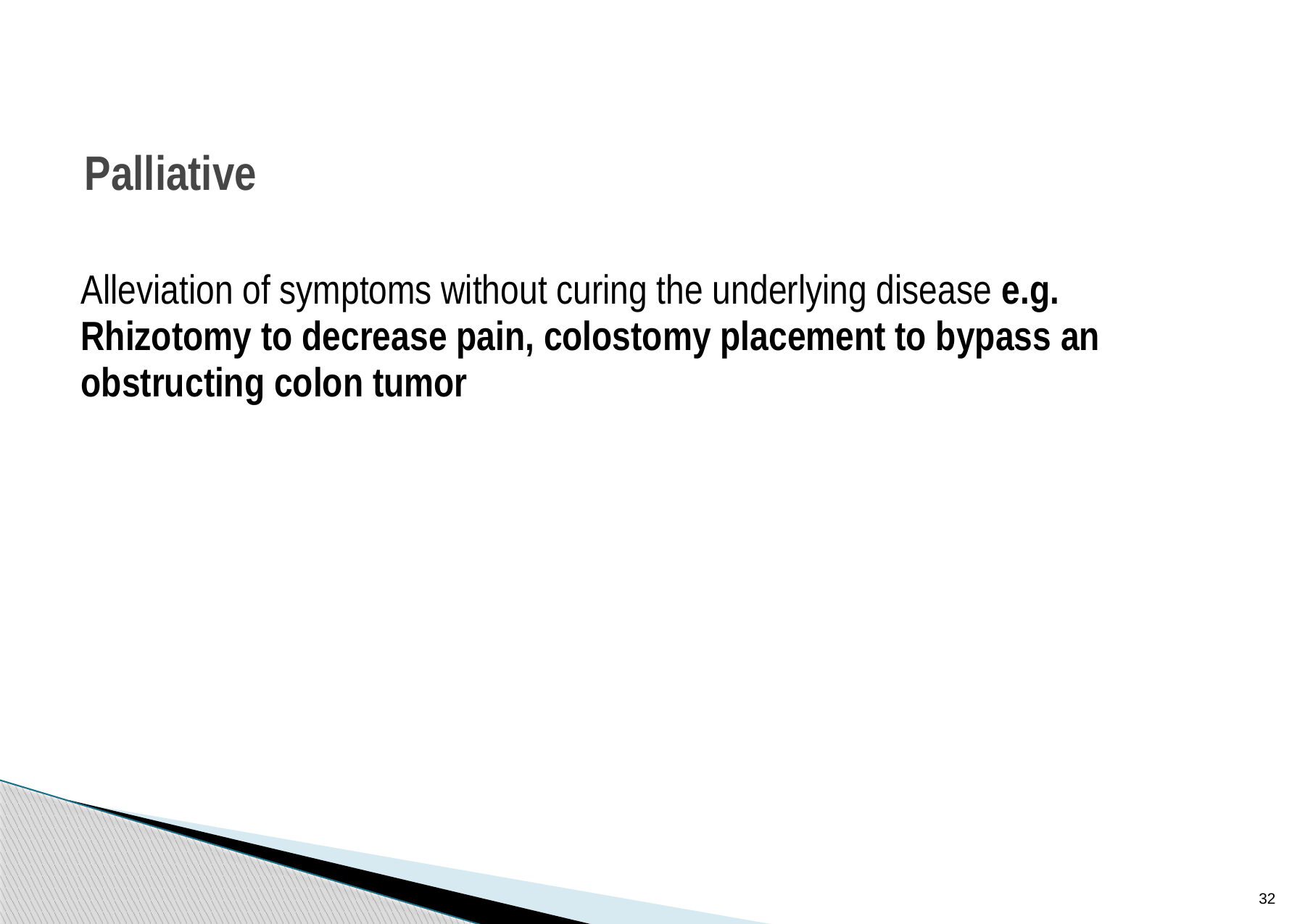

# Palliative
Alleviation of symptoms without curing the underlying disease e.g. Rhizotomy to decrease pain, colostomy placement to bypass an obstructing colon tumor

32